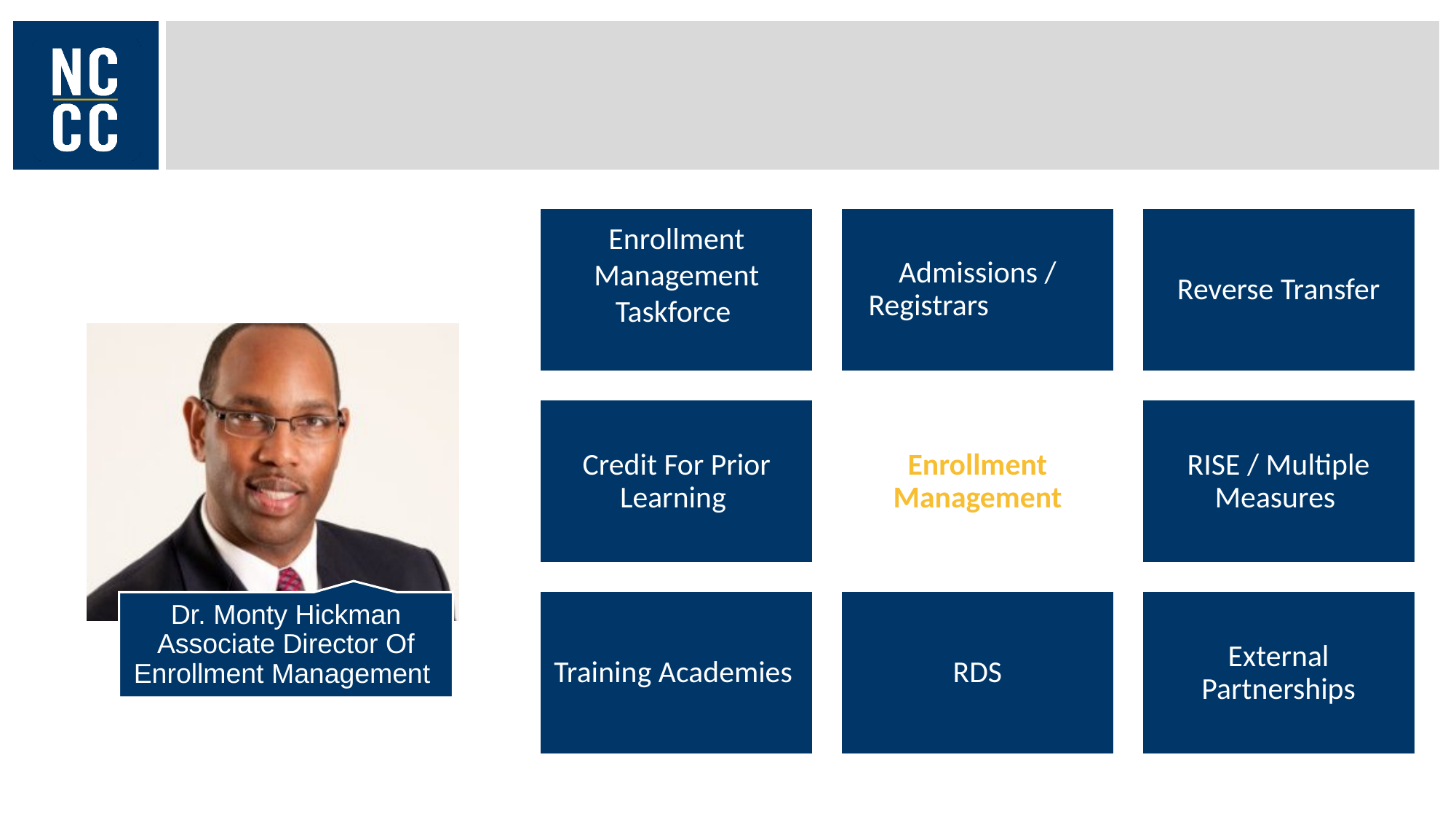

Enrollment Management Taskforce

Admissions / Registrars
Reverse Transfer
Credit For Prior Learning
Enrollment Management
RISE / Multiple Measures
Training Academies
RDS
External Partnerships
Dr. Monty Hickman
Associate Director Of Enrollment Management